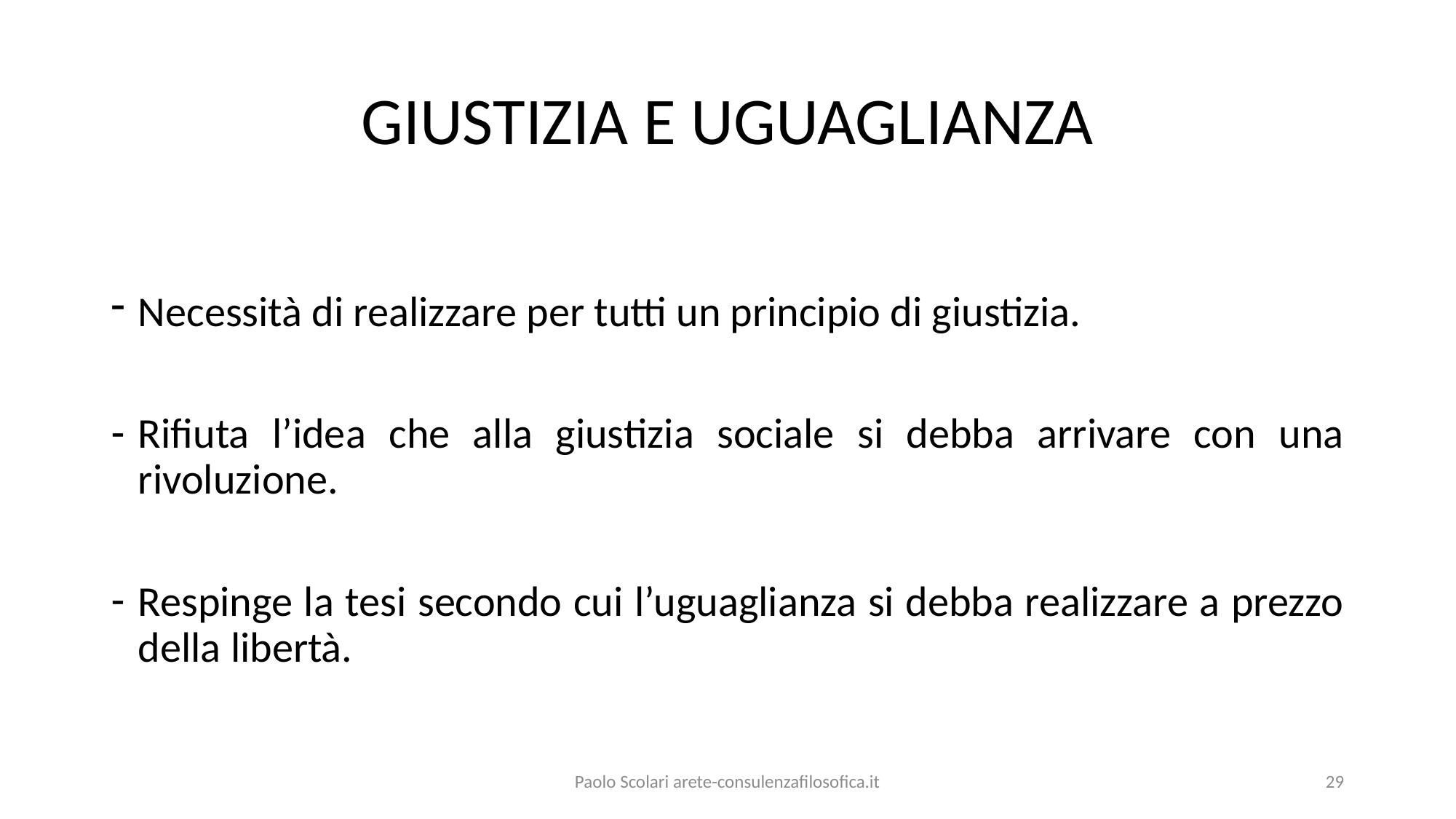

# GIUSTIZIA E UGUAGLIANZA

Necessità di realizzare per tutti un principio di giustizia.

Rifiuta l’idea che alla giustizia sociale si debba arrivare con una rivoluzione.

Respinge la tesi secondo cui l’uguaglianza si debba realizzare a prezzo della libertà.
Paolo Scolari arete-consulenzafilosofica.it
29